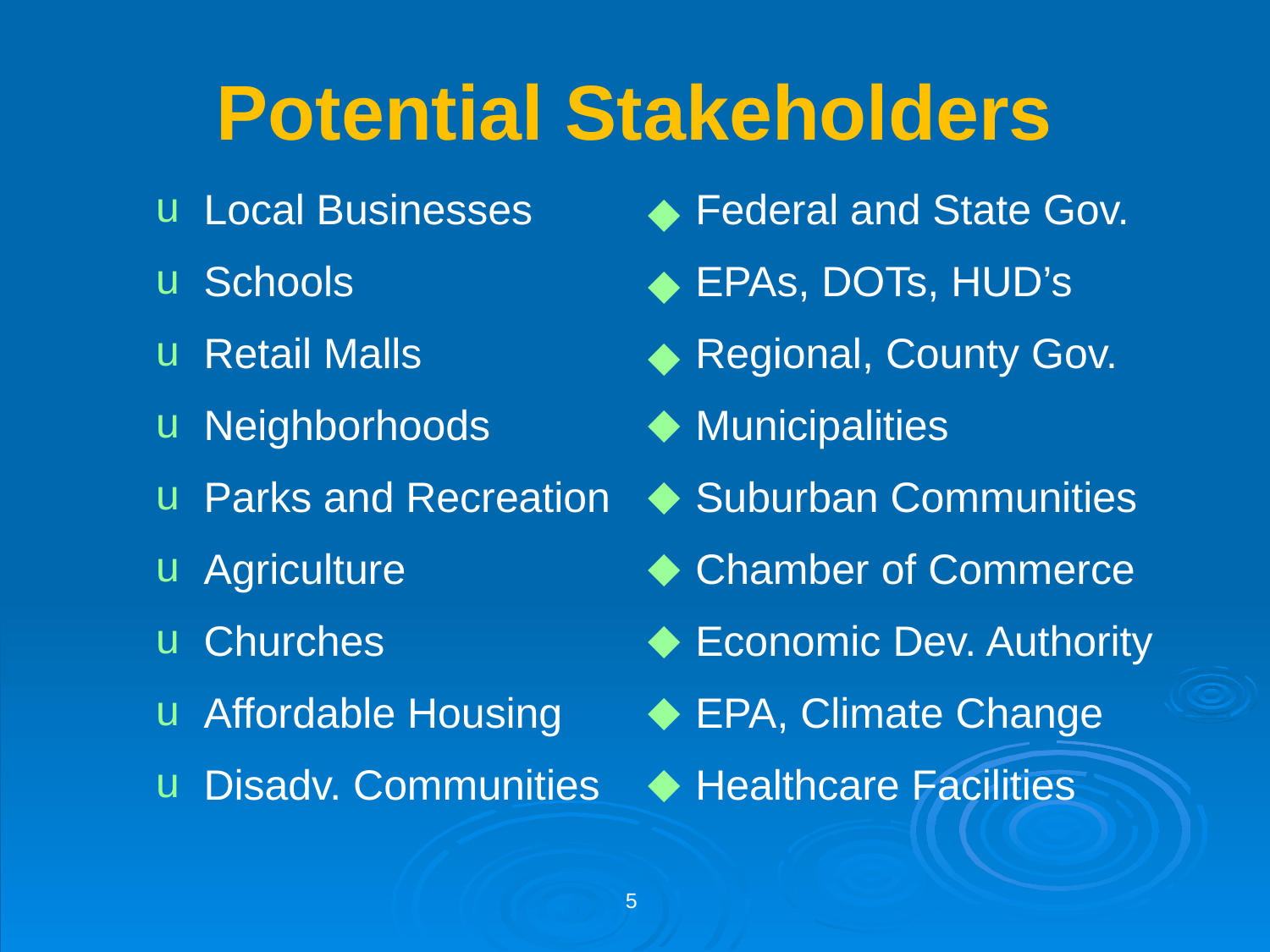

# Potential Stakeholders
Federal and State Gov.
EPAs, DOTs, HUD’s
Regional, County Gov.
Municipalities
Suburban Communities
Chamber of Commerce
Economic Dev. Authority
EPA, Climate Change
Healthcare Facilities
Local Businesses
Schools
Retail Malls
Neighborhoods
Parks and Recreation
Agriculture
Churches
Affordable Housing
Disadv. Communities